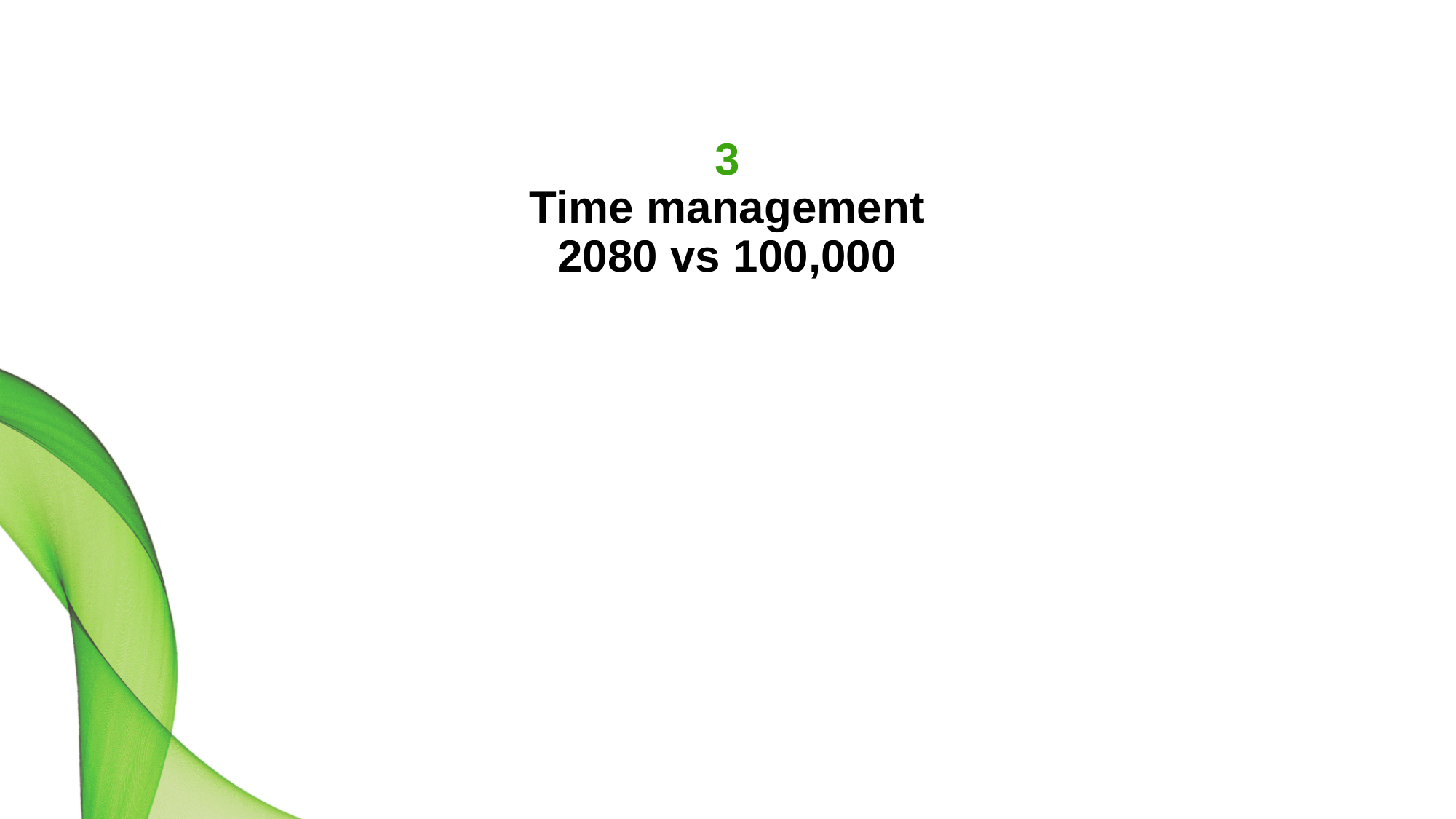

# 3
Time management
2080 vs 100,000